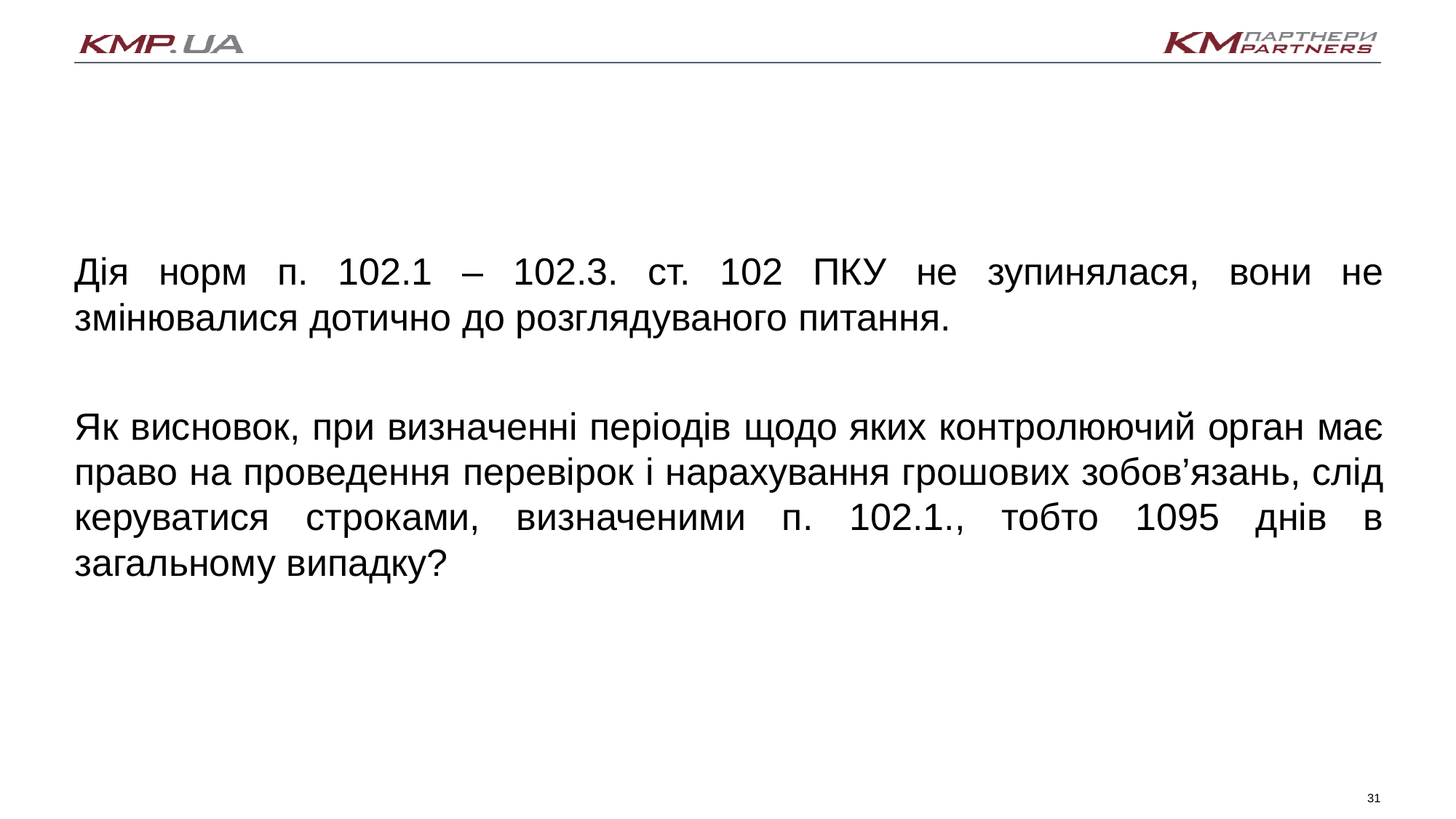

Дія норм п. 102.1 – 102.3. ст. 102 ПКУ не зупинялася, вони не змінювалися дотично до розглядуваного питання.

Як висновок, при визначенні періодів щодо яких контролюючий орган має право на проведення перевірок і нарахування грошових зобов’язань, слід керуватися строками, визначеними п. 102.1., тобто 1095 днів в загальному випадку?

31